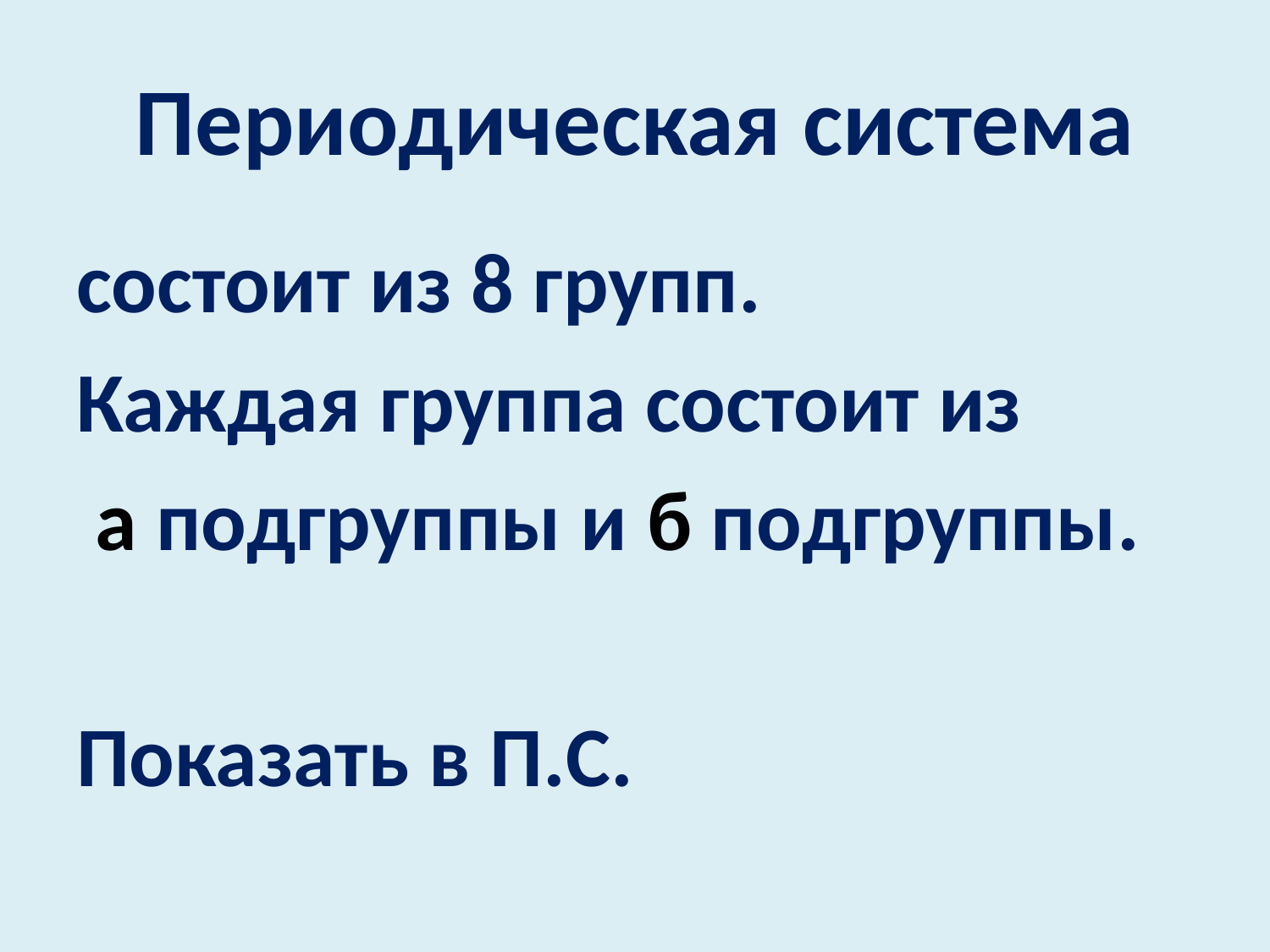

# Периодическая система
состоит из 8 групп.
Каждая группа состоит из
 а подгруппы и б подгруппы.

Показать в П.С.